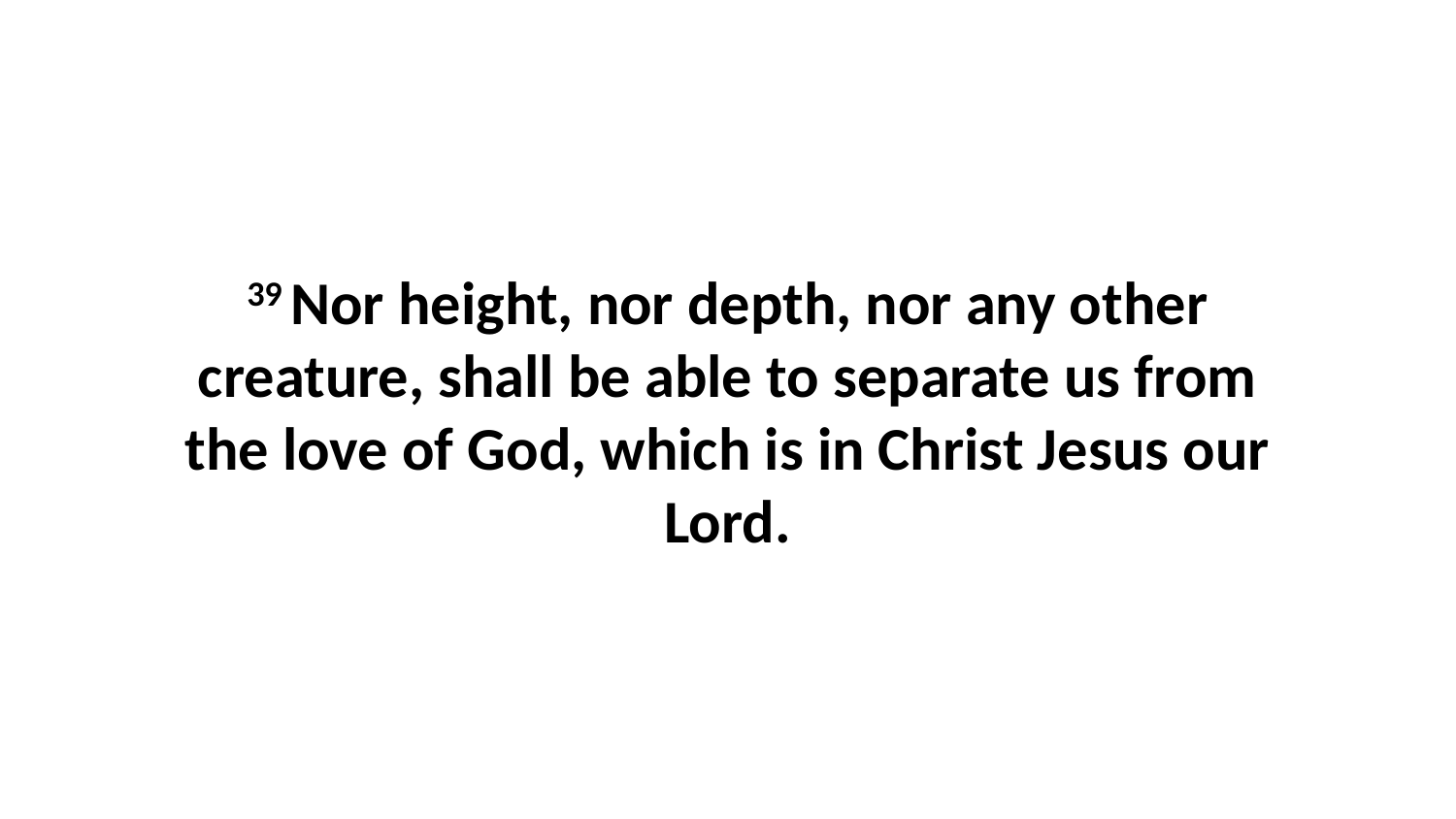

39 Nor height, nor depth, nor any other creature, shall be able to separate us from the love of God, which is in Christ Jesus our Lord.